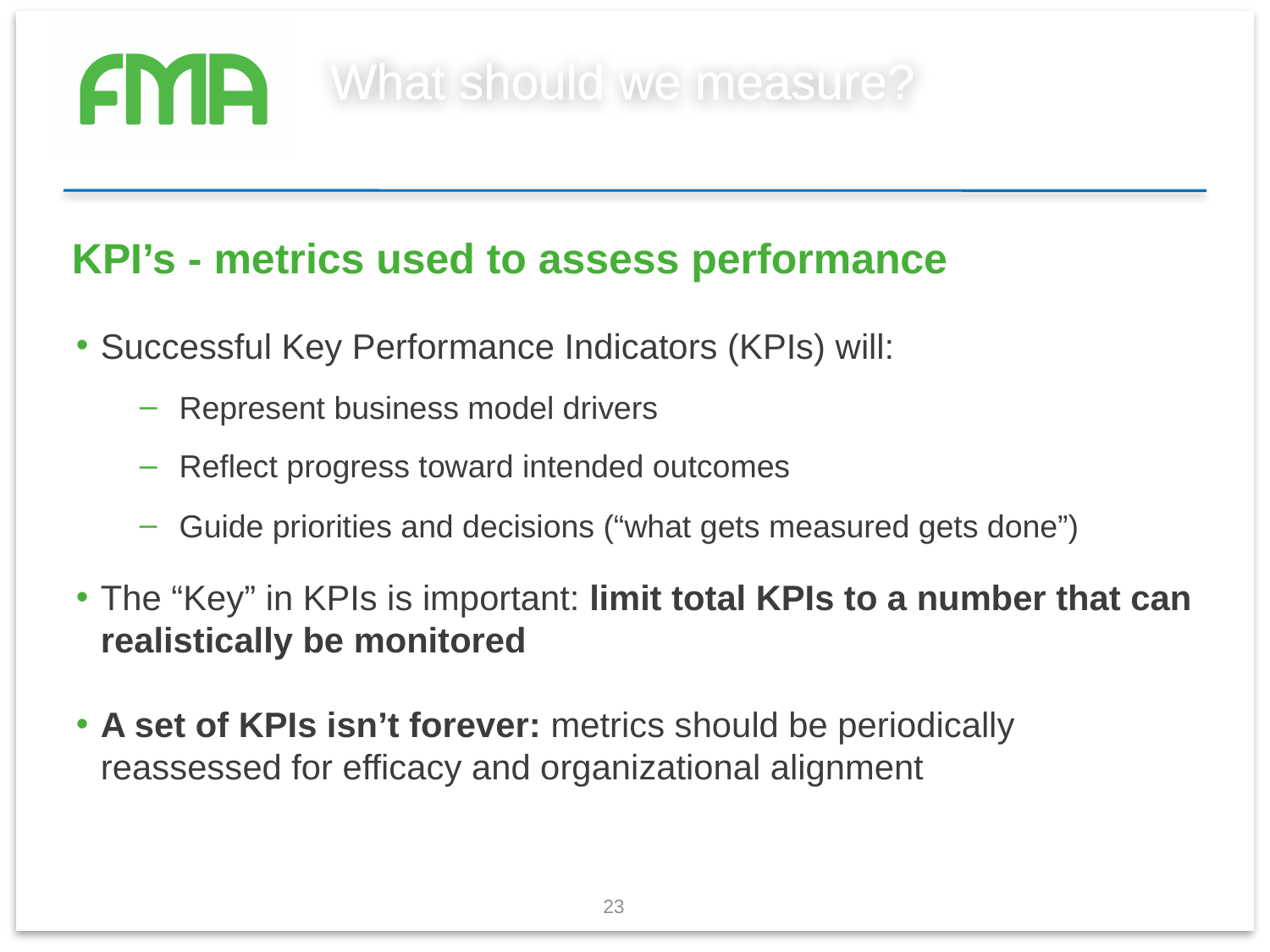

# What should we measure?
KPI’s - metrics used to assess performance
Successful Key Performance Indicators (KPIs) will:
Represent business model drivers
Reflect progress toward intended outcomes
Guide priorities and decisions (“what gets measured gets done”)
The “Key” in KPIs is important: limit total KPIs to a number that can realistically be monitored
A set of KPIs isn’t forever: metrics should be periodically reassessed for efficacy and organizational alignment